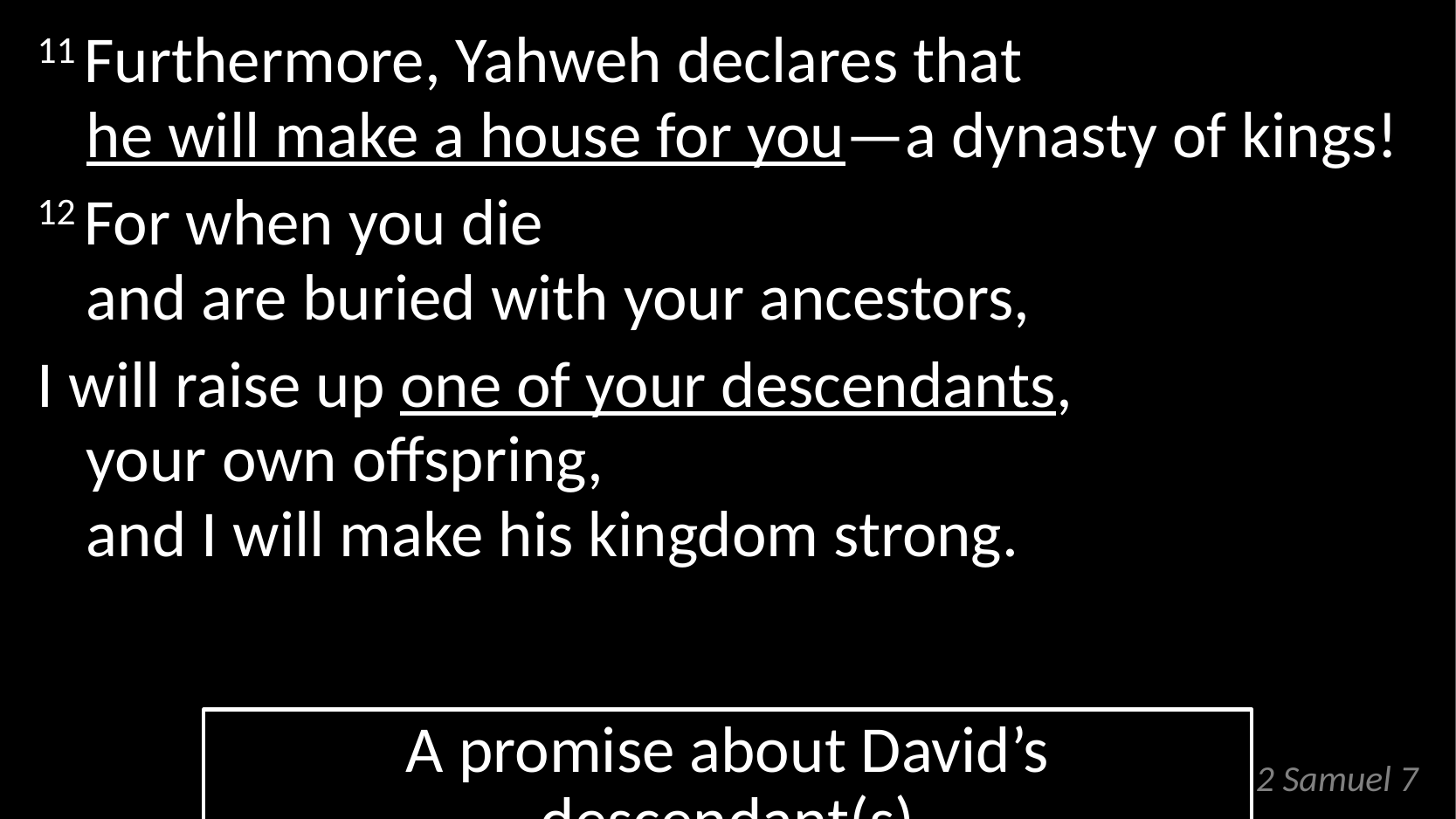

11 Furthermore, Yahweh declares that
he will make a house for you—a dynasty of kings!
12 For when you die
and are buried with your ancestors,
I will raise up one of your descendants,
your own offspring,
and I will make his kingdom strong.
A promise about David’s descendant(s)
# 2 Samuel 7